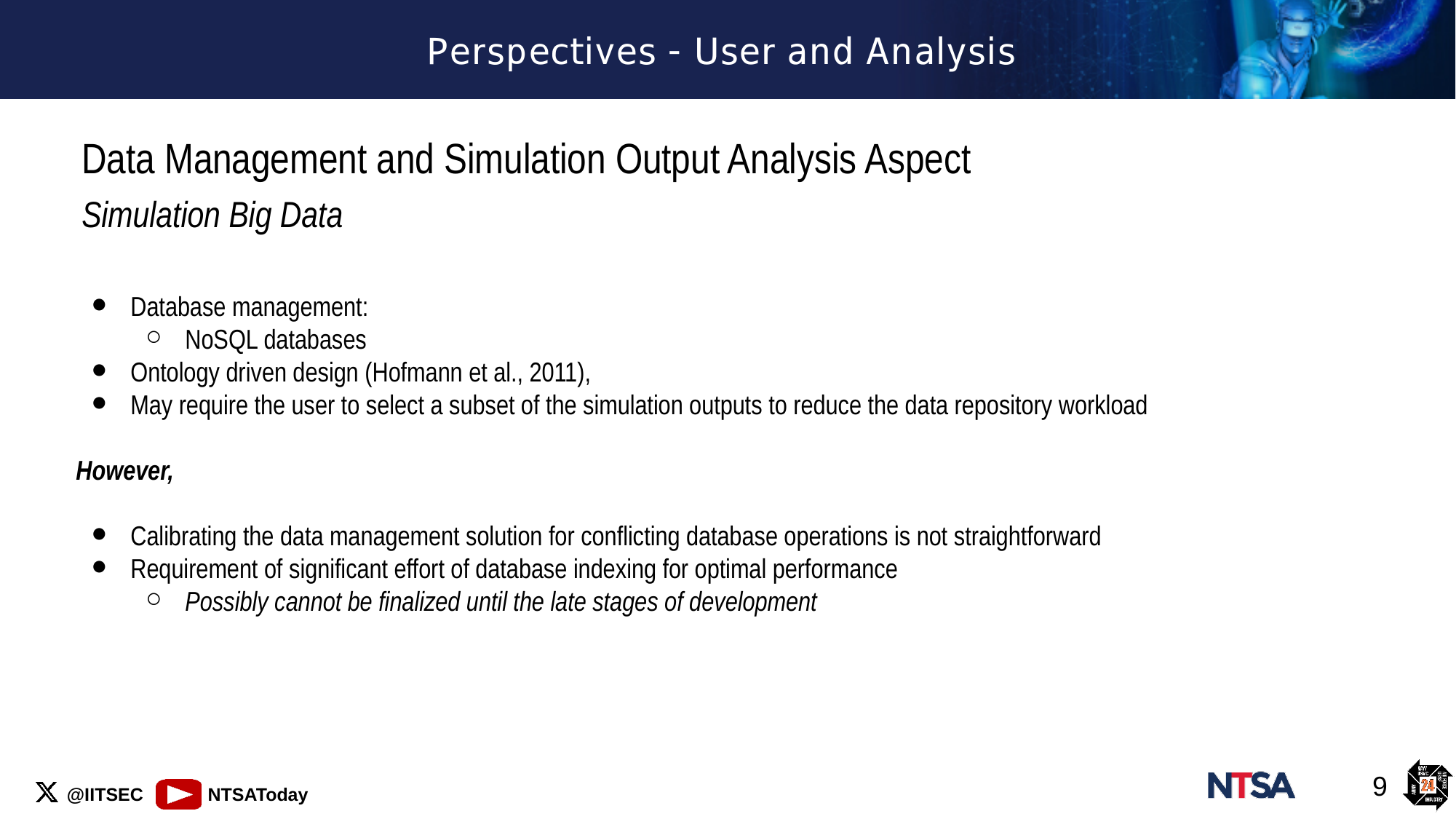

# Perspectives - User and Analysis
Data Management and Simulation Output Analysis Aspect
Simulation Big Data

Database management:
NoSQL databases
Ontology driven design (Hofmann et al., 2011),
May require the user to select a subset of the simulation outputs to reduce the data repository workload

However,

Calibrating the data management solution for conflicting database operations is not straightforward
Requirement of significant effort of database indexing for optimal performance
Possibly cannot be finalized until the late stages of development
9